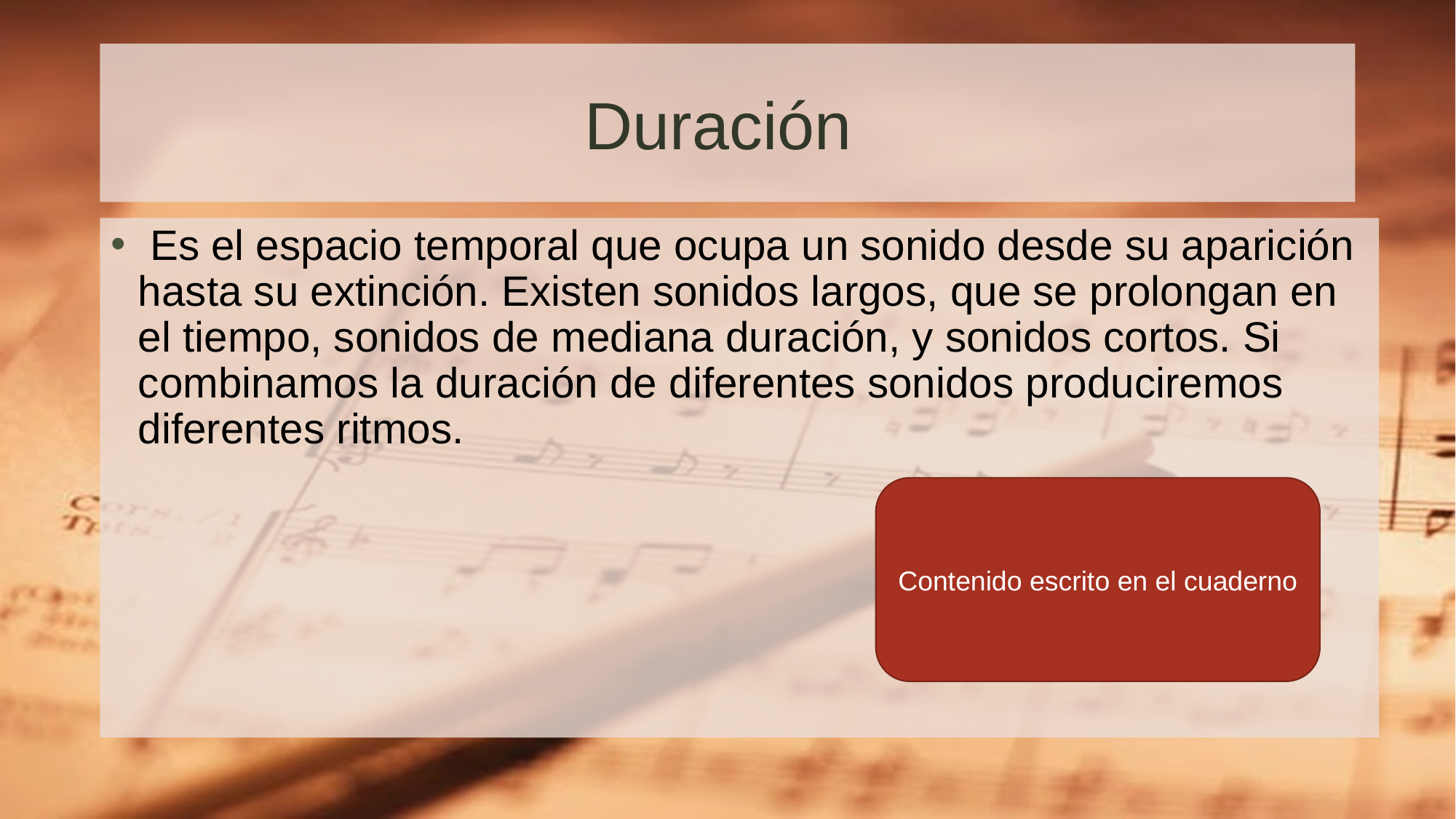

# Duración
 Es el espacio temporal que ocupa un sonido desde su aparición hasta su extinción. Existen sonidos largos, que se prolongan en el tiempo, sonidos de mediana duración, y sonidos cortos. Si combinamos la duración de diferentes sonidos produciremos diferentes ritmos.
Contenido escrito en el cuaderno